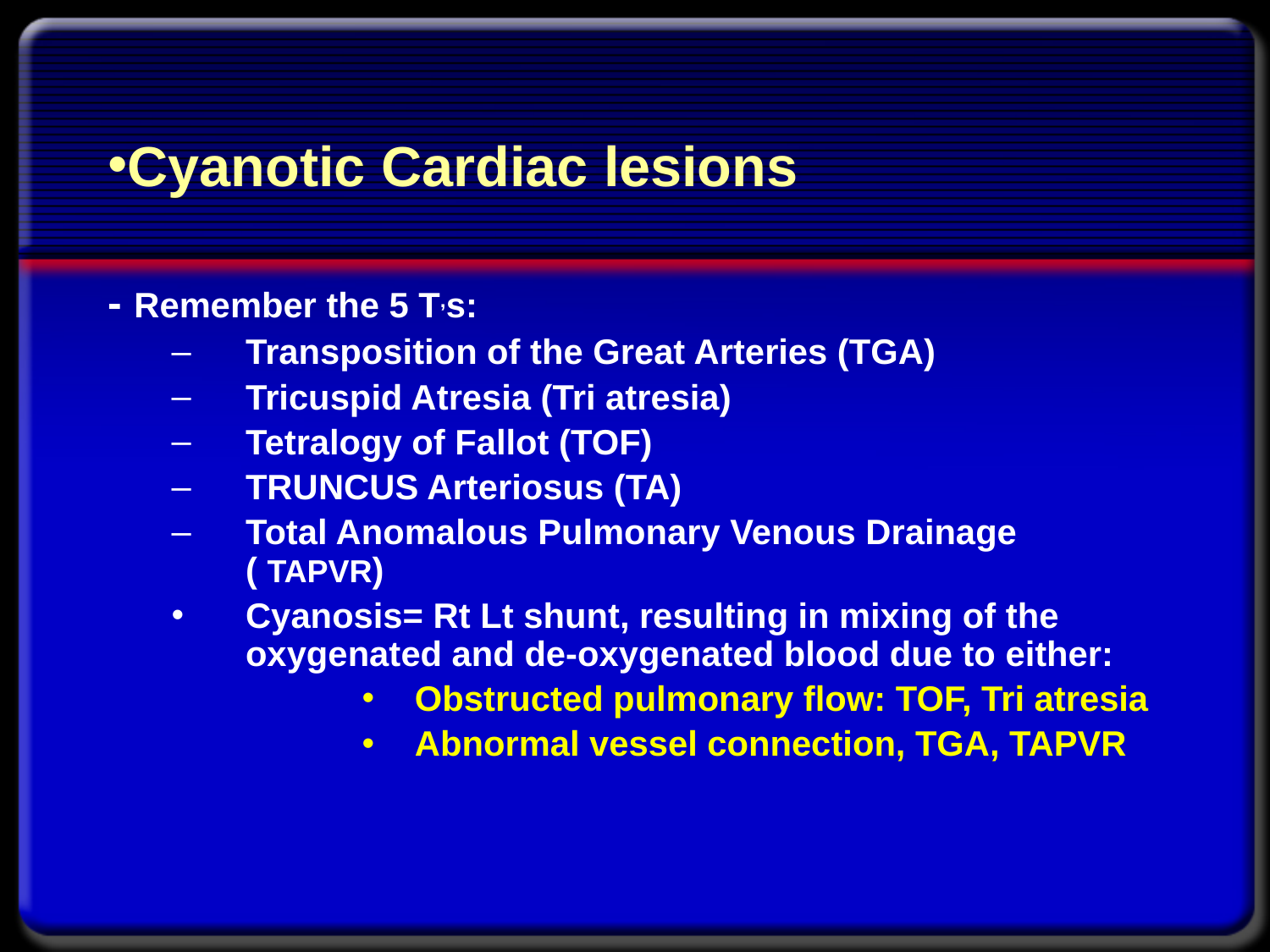

# Cyanotic Cardiac lesions
- Remember the 5 T,s:
Transposition of the Great Arteries (TGA)
Tricuspid Atresia (Tri atresia)
Tetralogy of Fallot (TOF)
TRUNCUS Arteriosus (TA)
Total Anomalous Pulmonary Venous Drainage ( TAPVR)
Cyanosis= Rt Lt shunt, resulting in mixing of the oxygenated and de-oxygenated blood due to either:
Obstructed pulmonary flow: TOF, Tri atresia
Abnormal vessel connection, TGA, TAPVR